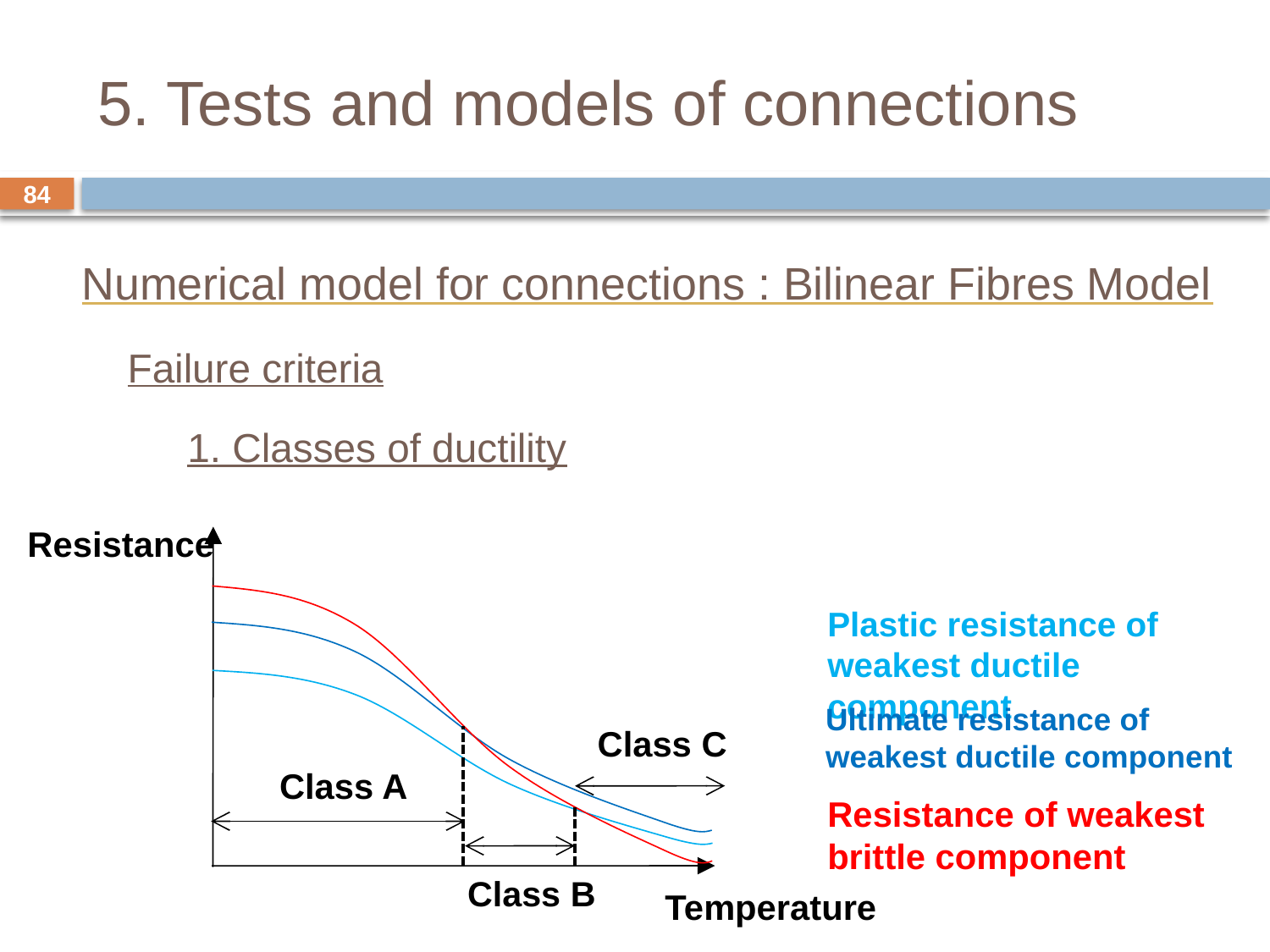

# 5. Tests and models of connections
84

Numerical model for connections : Bilinear Fibres Model

Failure criteria
1. Classes of ductility

Resistance

Plastic resistance of weakest ductile component

Ultimate resistance of weakest ductile component
Class C
Class A
Resistance of weakest brittle component
Class B
Temperature